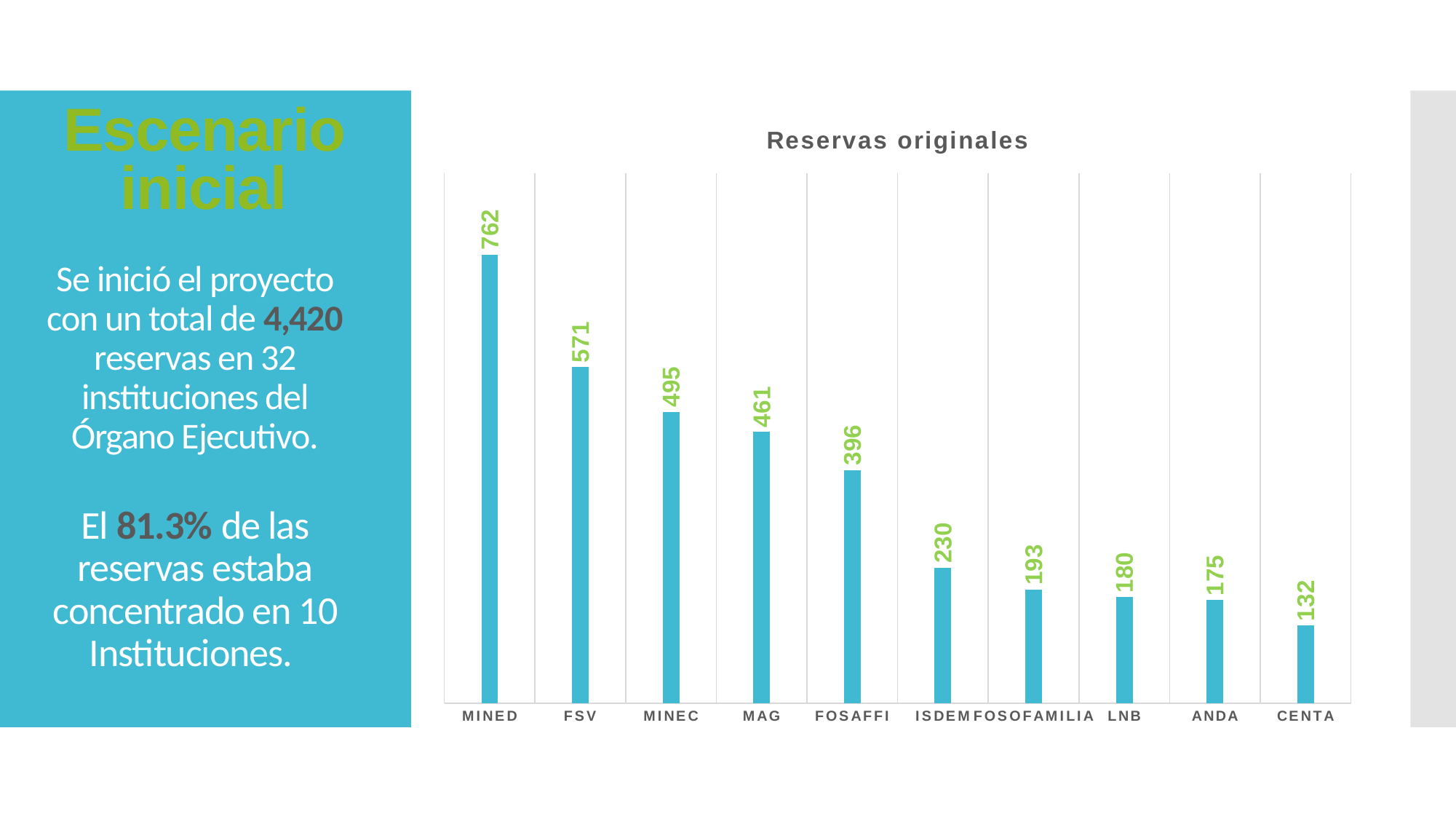

# Escenario inicial

### Chart:

| Category | Reservas originales |
|---|---|
| MINED | 762.0 |
| FSV | 571.0 |
| MINEC | 495.0 |
| MAG | 461.0 |
| FOSAFFI | 396.0 |
| ISDEM | 230.0 |
| FOSOFAMILIA | 193.0 |
| LNB | 180.0 |
| ANDA | 175.0 |
| CENTA | 132.0 |
Se inició el proyecto con un total de 4,420 reservas en 32 instituciones del Órgano Ejecutivo.
El 81.3% de las reservas estaba concentrado en 10 Instituciones.